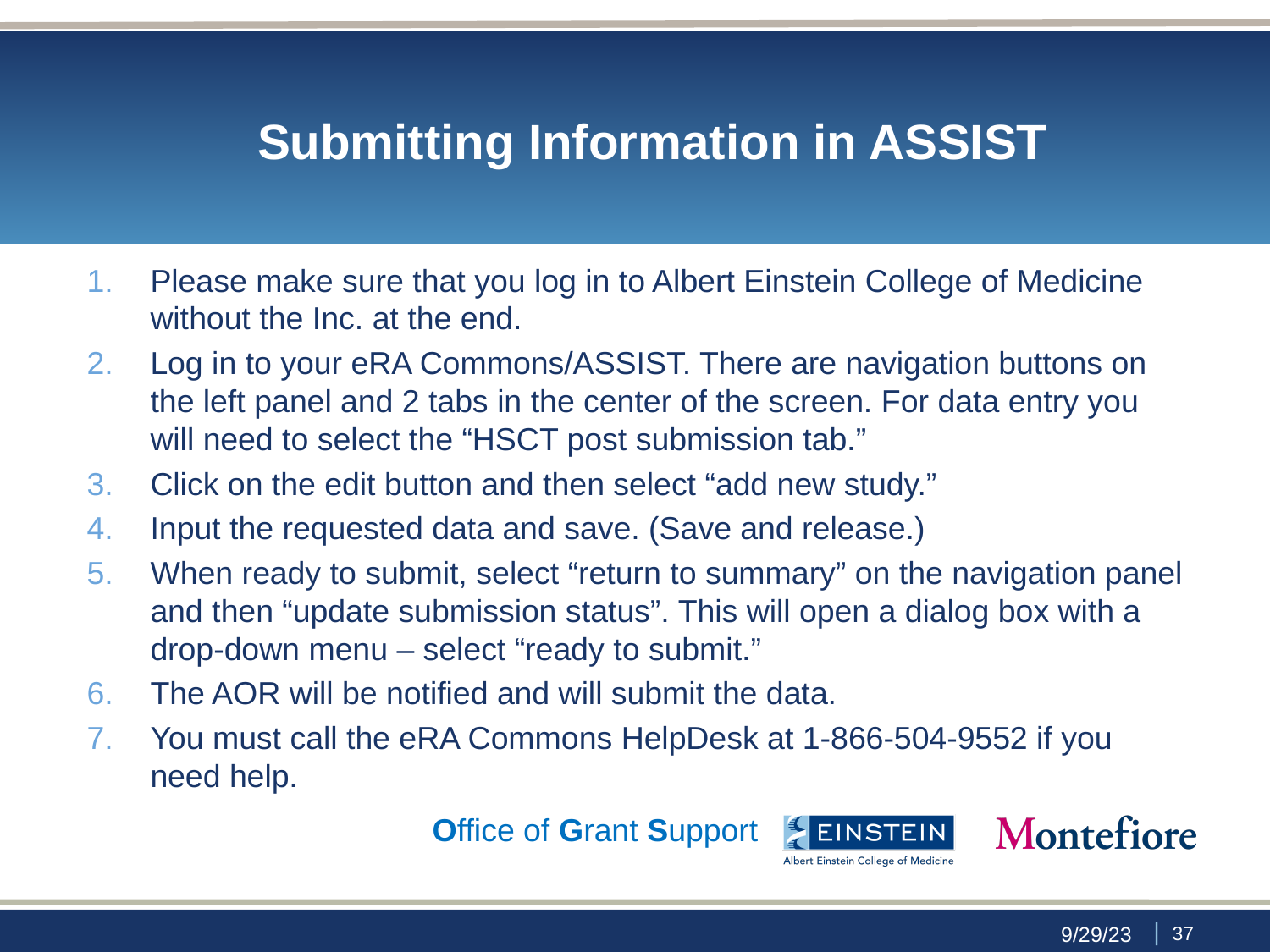

# Submitting Information in ASSIST
Please make sure that you log in to Albert Einstein College of Medicine without the Inc. at the end.
Log in to your eRA Commons/ASSIST. There are navigation buttons on the left panel and 2 tabs in the center of the screen. For data entry you will need to select the “HSCT post submission tab.”
Click on the edit button and then select “add new study.”
Input the requested data and save. (Save and release.)
When ready to submit, select “return to summary” on the navigation panel and then “update submission status”. This will open a dialog box with a drop-down menu – select “ready to submit.”
The AOR will be notified and will submit the data.
You must call the eRA Commons HelpDesk at 1-866-504-9552 if you need help.

Office of Grant Support
  |  37
9/29/23